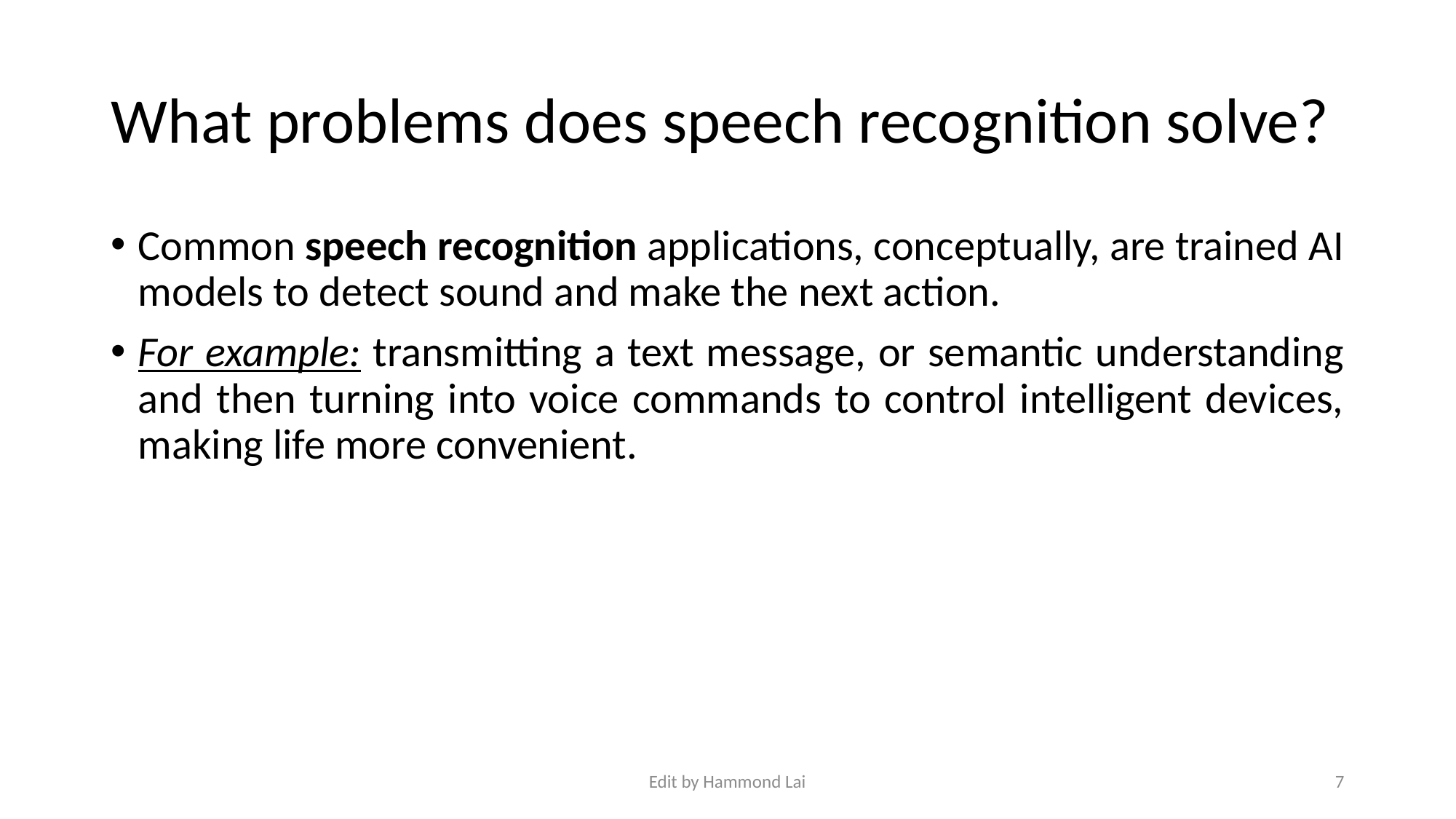

# What problems does speech recognition solve?
Common speech recognition applications, conceptually, are trained AI models to detect sound and make the next action.
For example: transmitting a text message, or semantic understanding and then turning into voice commands to control intelligent devices, making life more convenient.
Edit by Hammond Lai
7